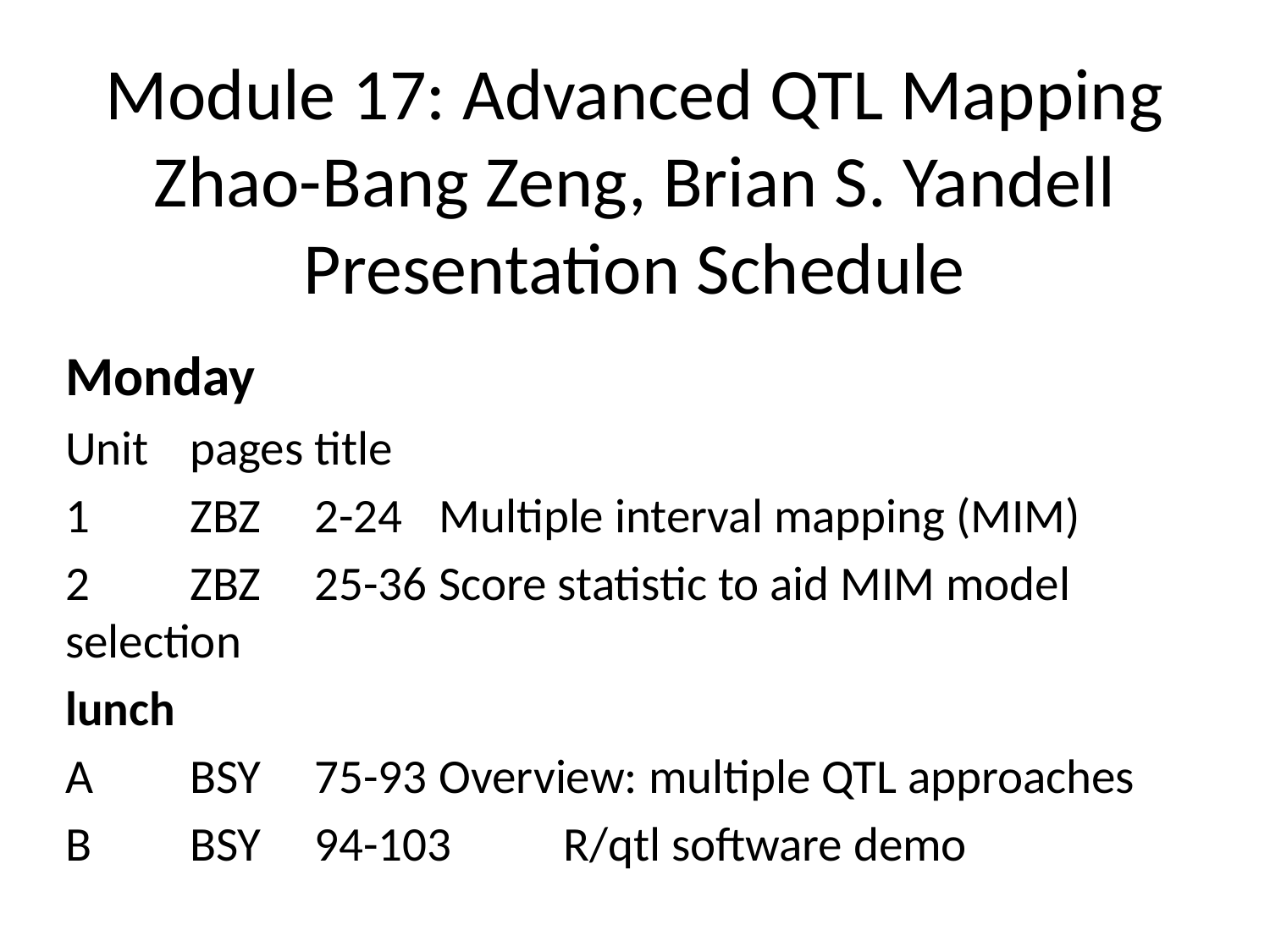

# Module 17: Advanced QTL Mapping Zhao-Bang Zeng, Brian S. Yandell Presentation Schedule
Monday
Unit	pages	title
1	ZBZ	2-24	Multiple interval mapping (MIM)
2	ZBZ	25-36	Score statistic to aid MIM model selection
lunch
A	BSY	75-93	Overview: multiple QTL approaches
B	BSY	94-103	R/qtl software demo